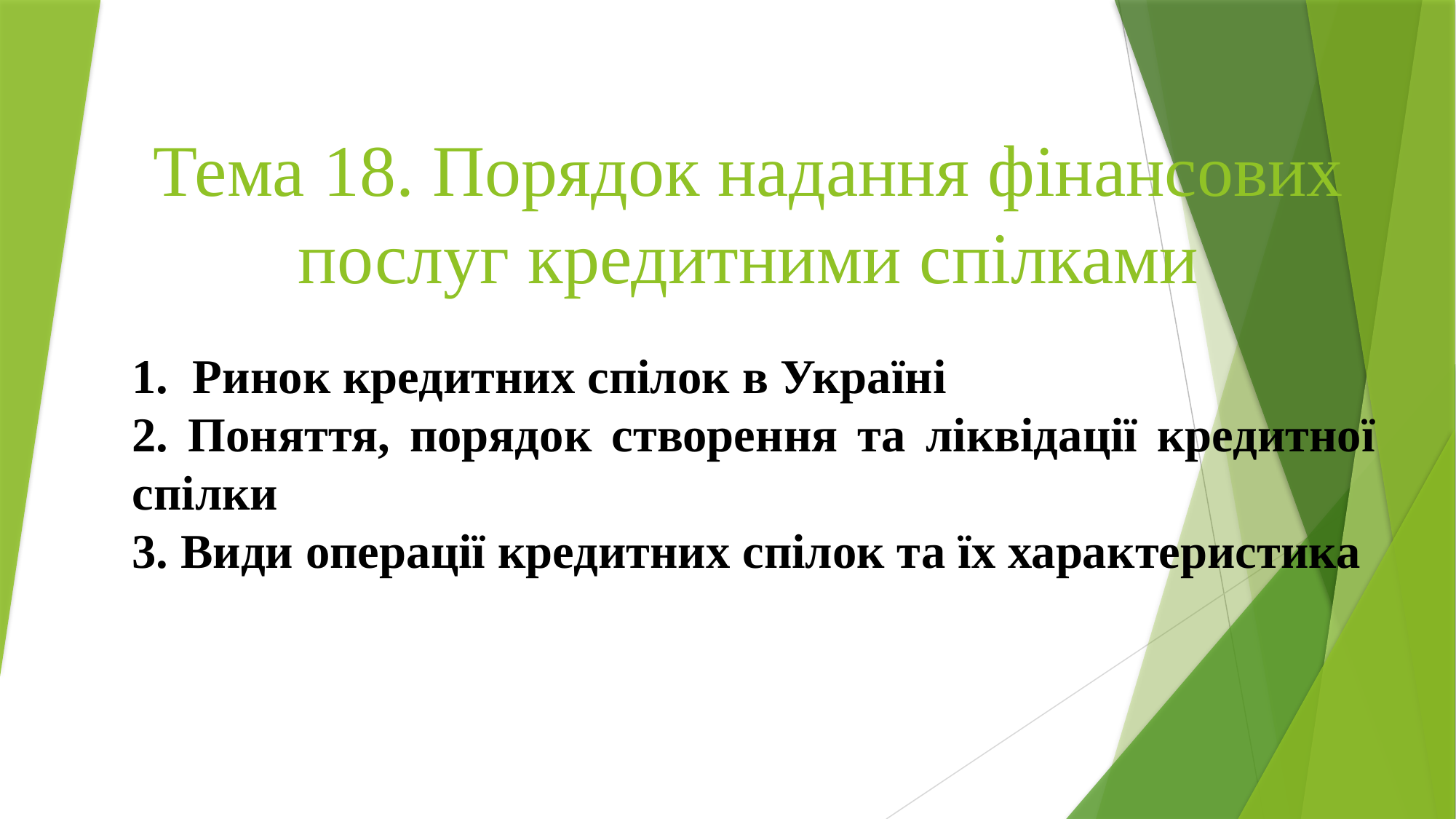

# Тема 18. Порядок надання фінансових послуг кредитними спілками

1.  Ринок кредитних спілок в Україні
2. Поняття, порядок створення та ліквідації кредитної спілки
3. Види операції кредитних спілок та їх характеристика